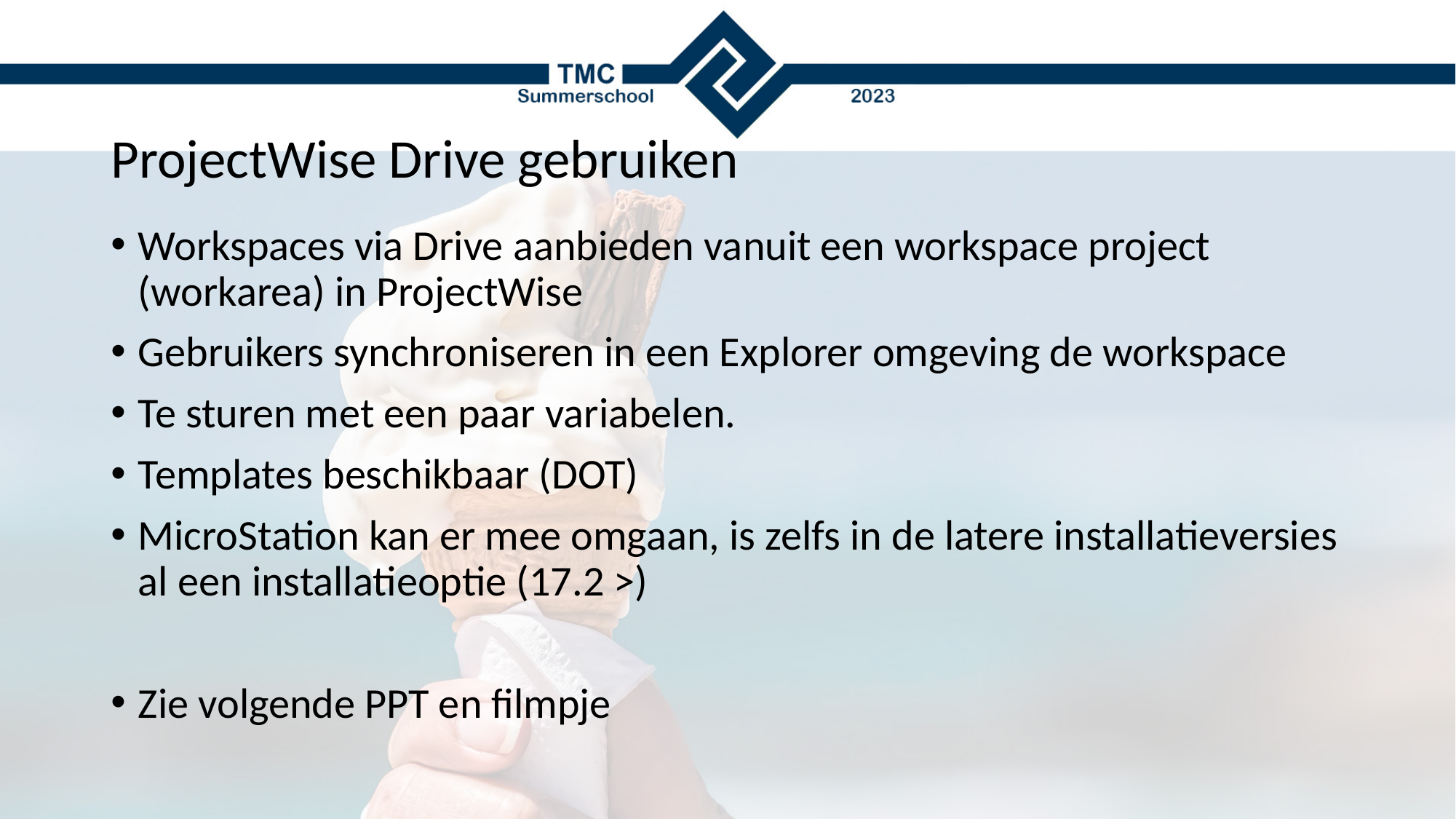

# ProjectWise Drive gebruiken
Workspaces via Drive aanbieden vanuit een workspace project (workarea) in ProjectWise
Gebruikers synchroniseren in een Explorer omgeving de workspace
Te sturen met een paar variabelen.
Templates beschikbaar (DOT)
MicroStation kan er mee omgaan, is zelfs in de latere installatieversies al een installatieoptie (17.2 >)

Zie volgende PPT en filmpje